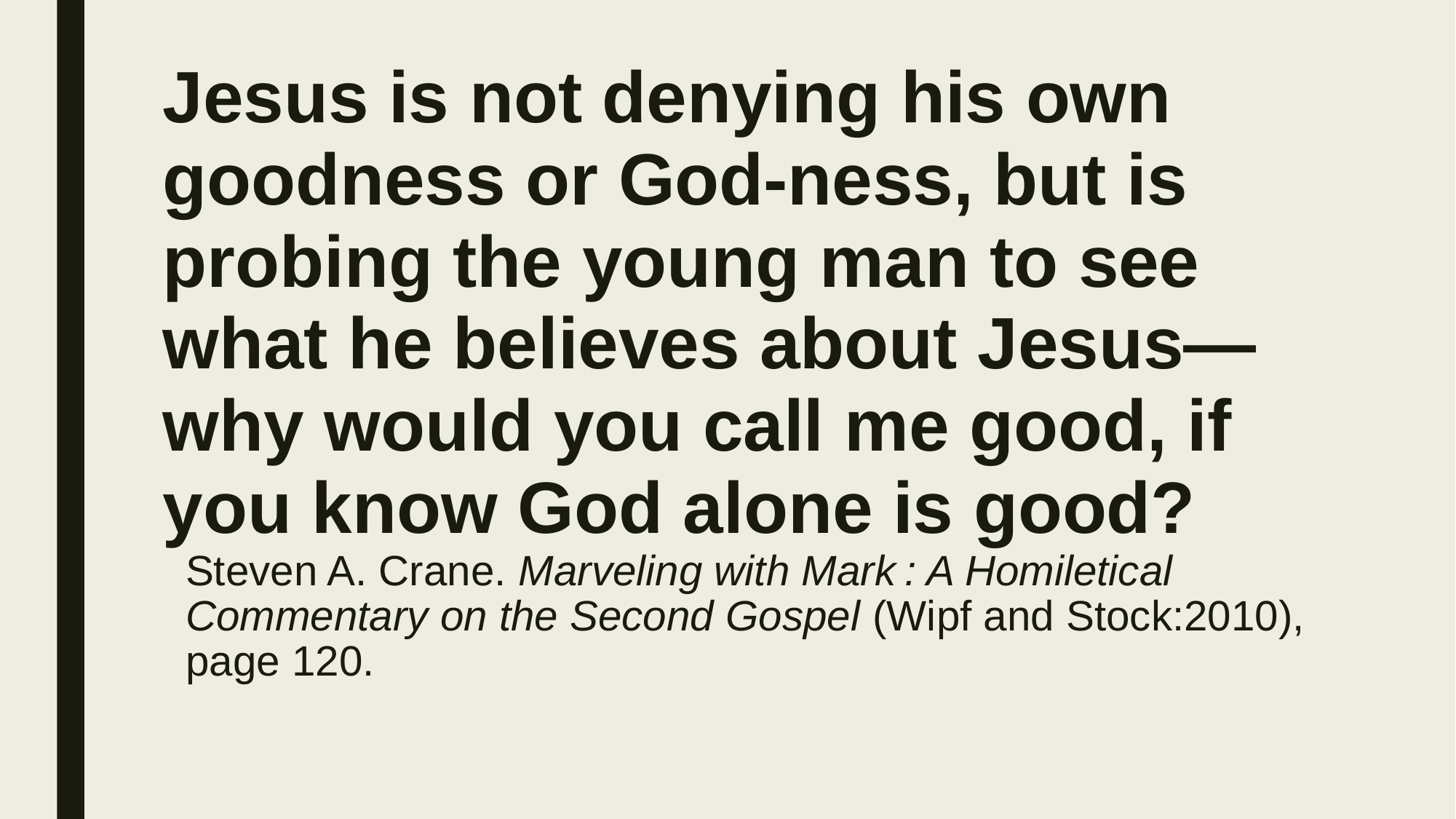

Jesus is not denying his own goodness or God-ness, but is probing the young man to see what he believes about Jesus—why would you call me good, if you know God alone is good?
# Steven A. Crane. Marveling with Mark : A Homiletical Commentary on the Second Gospel (Wipf and Stock:2010), page 120.